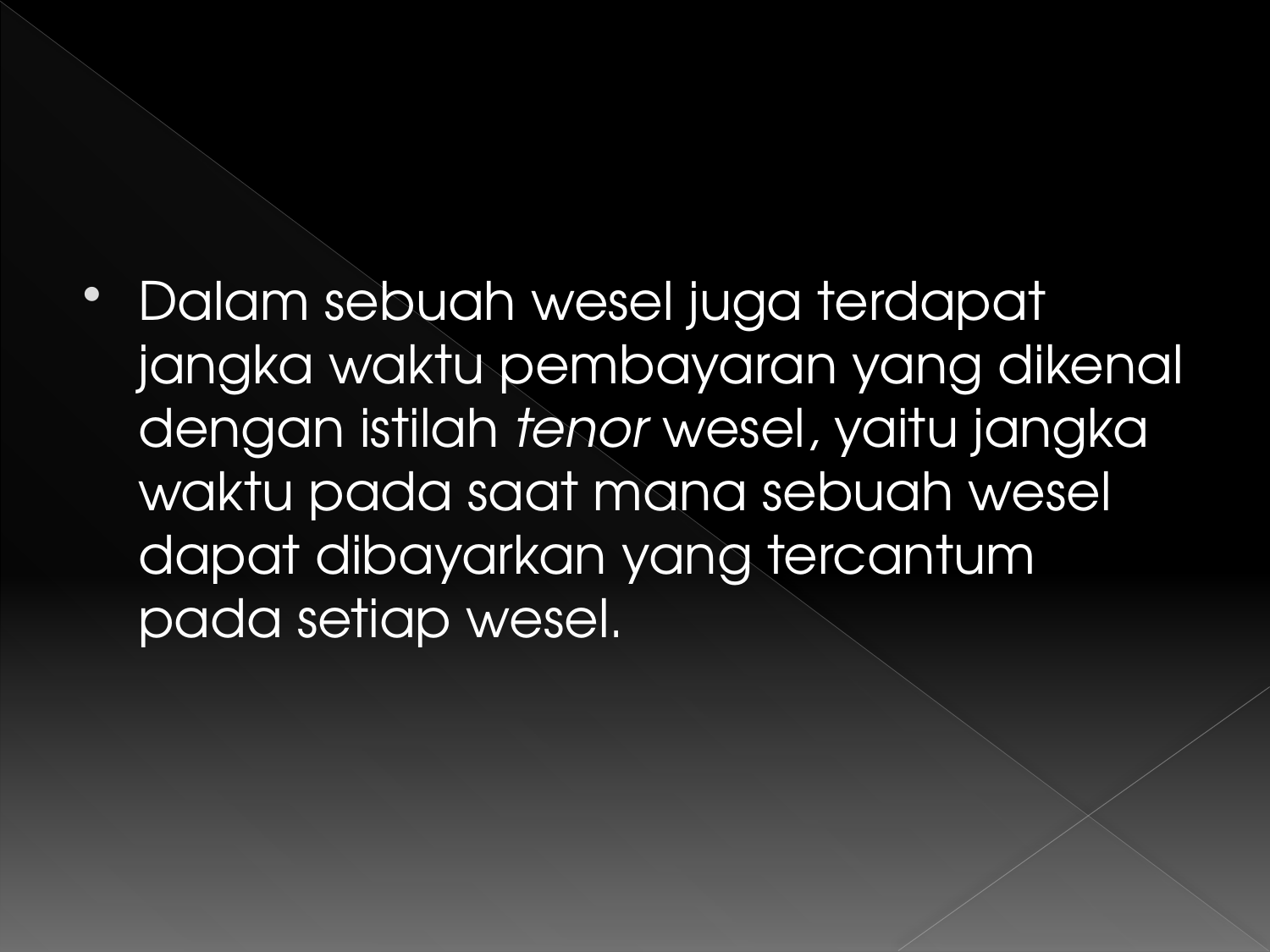

#
Dalam sebuah wesel juga terdapat jangka waktu pembayaran yang dikenal dengan istilah tenor wesel, yaitu jangka waktu pada saat mana sebuah wesel dapat dibayarkan yang tercantum pada setiap wesel.